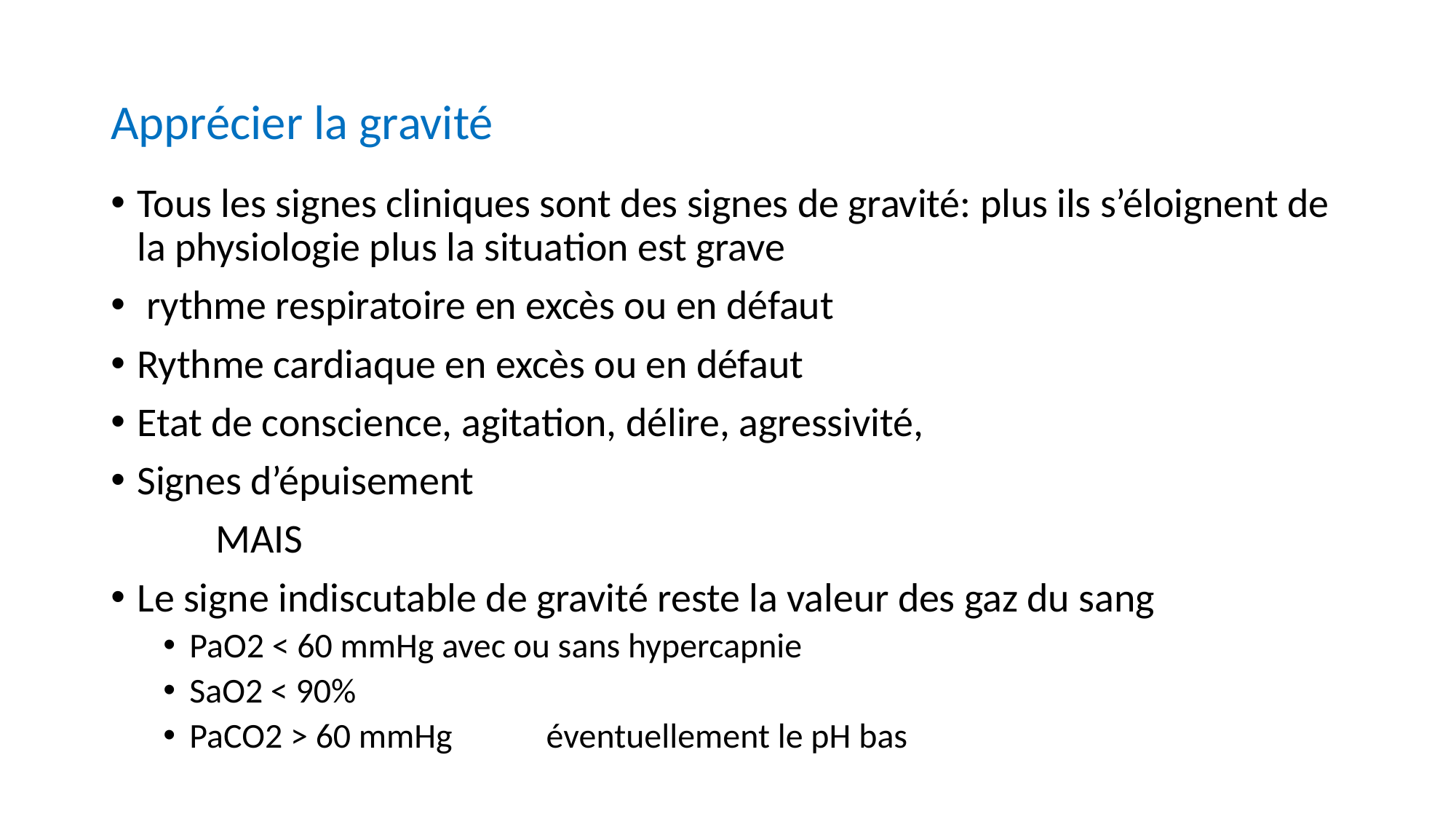

# Apprécier la gravité
Tous les signes cliniques sont des signes de gravité: plus ils s’éloignent de la physiologie plus la situation est grave
 rythme respiratoire en excès ou en défaut
Rythme cardiaque en excès ou en défaut
Etat de conscience, agitation, délire, agressivité,
Signes d’épuisement
	MAIS
Le signe indiscutable de gravité reste la valeur des gaz du sang
PaO2 < 60 mmHg avec ou sans hypercapnie
SaO2 < 90%
PaCO2 > 60 mmHg            éventuellement le pH bas